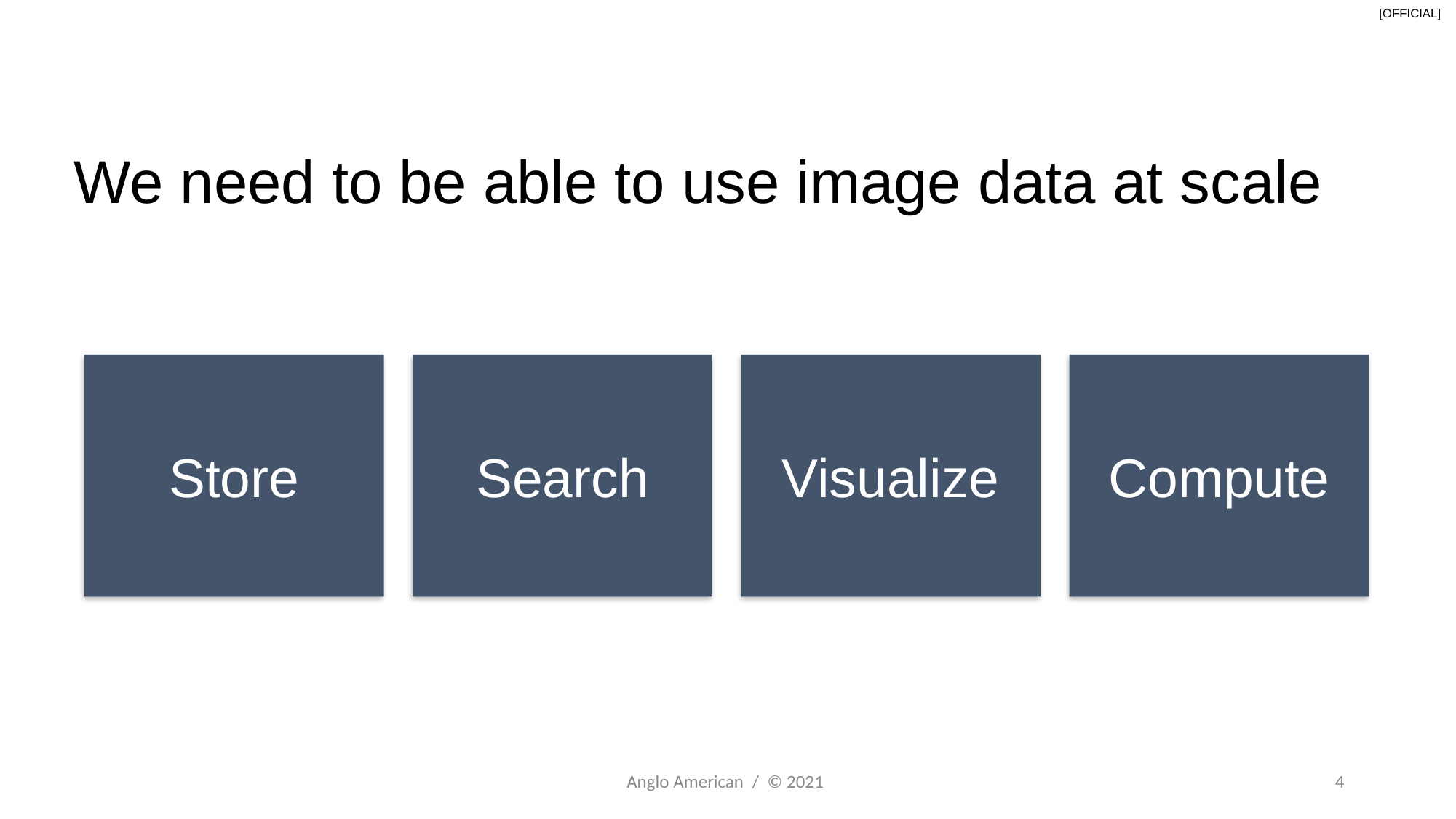

We need to be able to use image data at scale
Compute
Visualize
Store
Search
Anglo American  /  © 2021
4